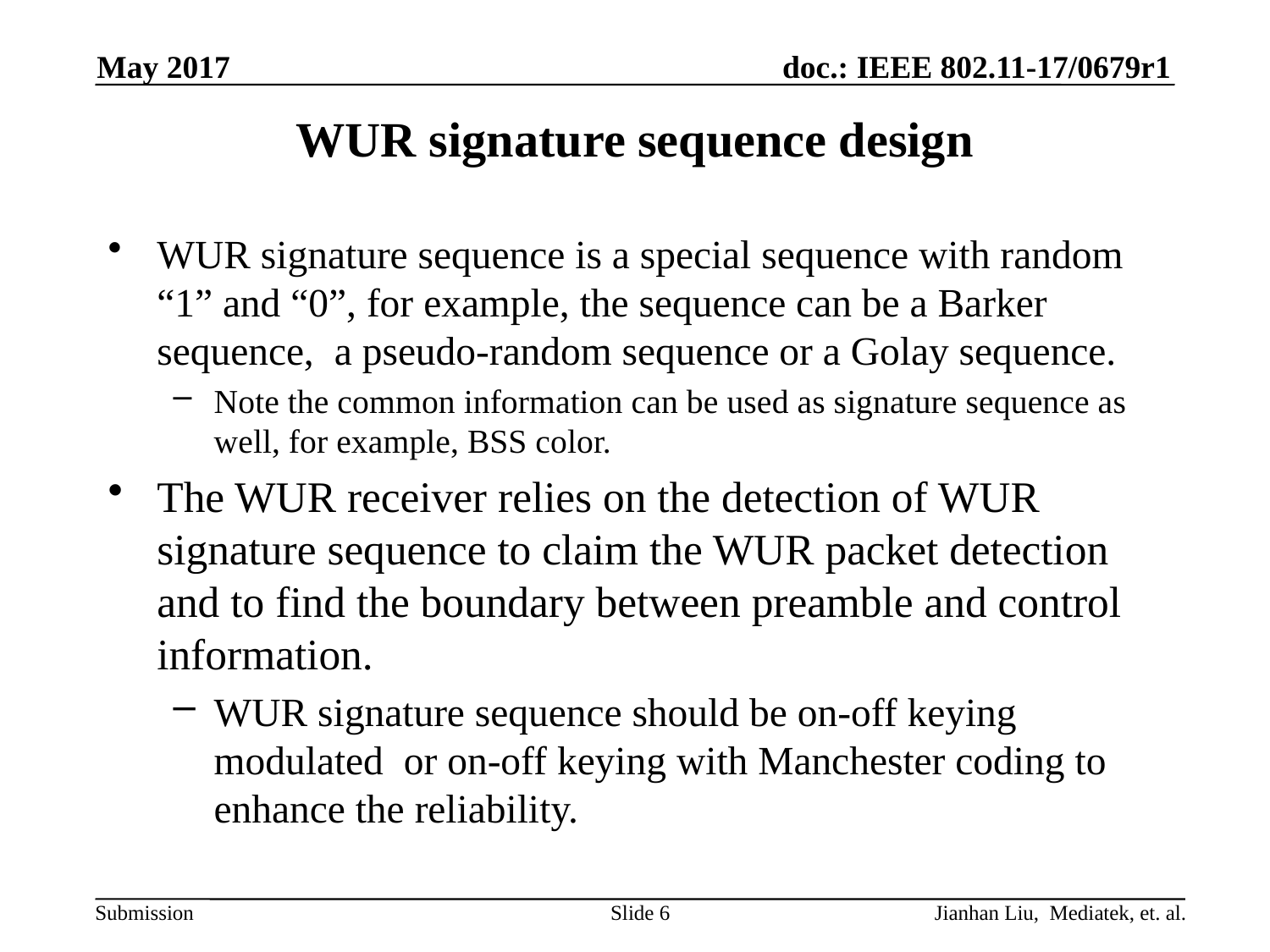

May 2017
# WUR signature sequence design
WUR signature sequence is a special sequence with random “1” and “0”, for example, the sequence can be a Barker sequence,  a pseudo-random sequence or a Golay sequence.
Note the common information can be used as signature sequence as well, for example, BSS color.
The WUR receiver relies on the detection of WUR signature sequence to claim the WUR packet detection and to find the boundary between preamble and control information.
WUR signature sequence should be on-off keying modulated  or on-off keying with Manchester coding to enhance the reliability.

Slide 6
Jianhan Liu,  Mediatek, et. al.